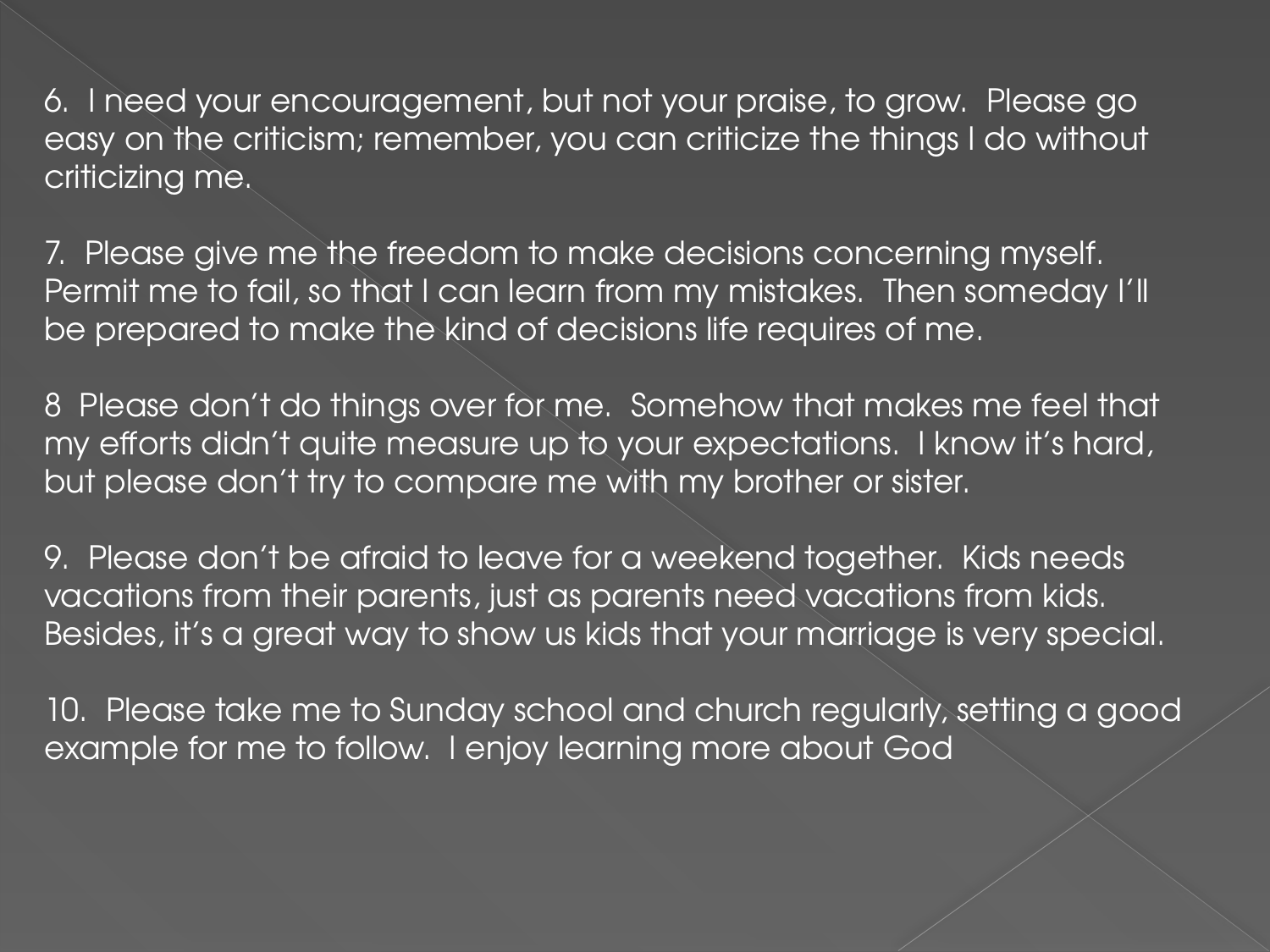

6.  I need your encouragement, but not your praise, to grow.  Please go easy on the criticism; remember, you can criticize the things I do without criticizing me.
7.  Please give me the freedom to make decisions concerning myself.  Permit me to fail, so that I can learn from my mistakes.  Then someday I’ll be prepared to make the kind of decisions life requires of me.
8  Please don’t do things over for me.  Somehow that makes me feel that my efforts didn’t quite measure up to your expectations.  I know it’s hard, but please don’t try to compare me with my brother or sister.
9.  Please don’t be afraid to leave for a weekend together.  Kids needs vacations from their parents, just as parents need vacations from kids.  Besides, it’s a great way to show us kids that your marriage is very special.
10.  Please take me to Sunday school and church regularly, setting a good example for me to follow.  I enjoy learning more about God